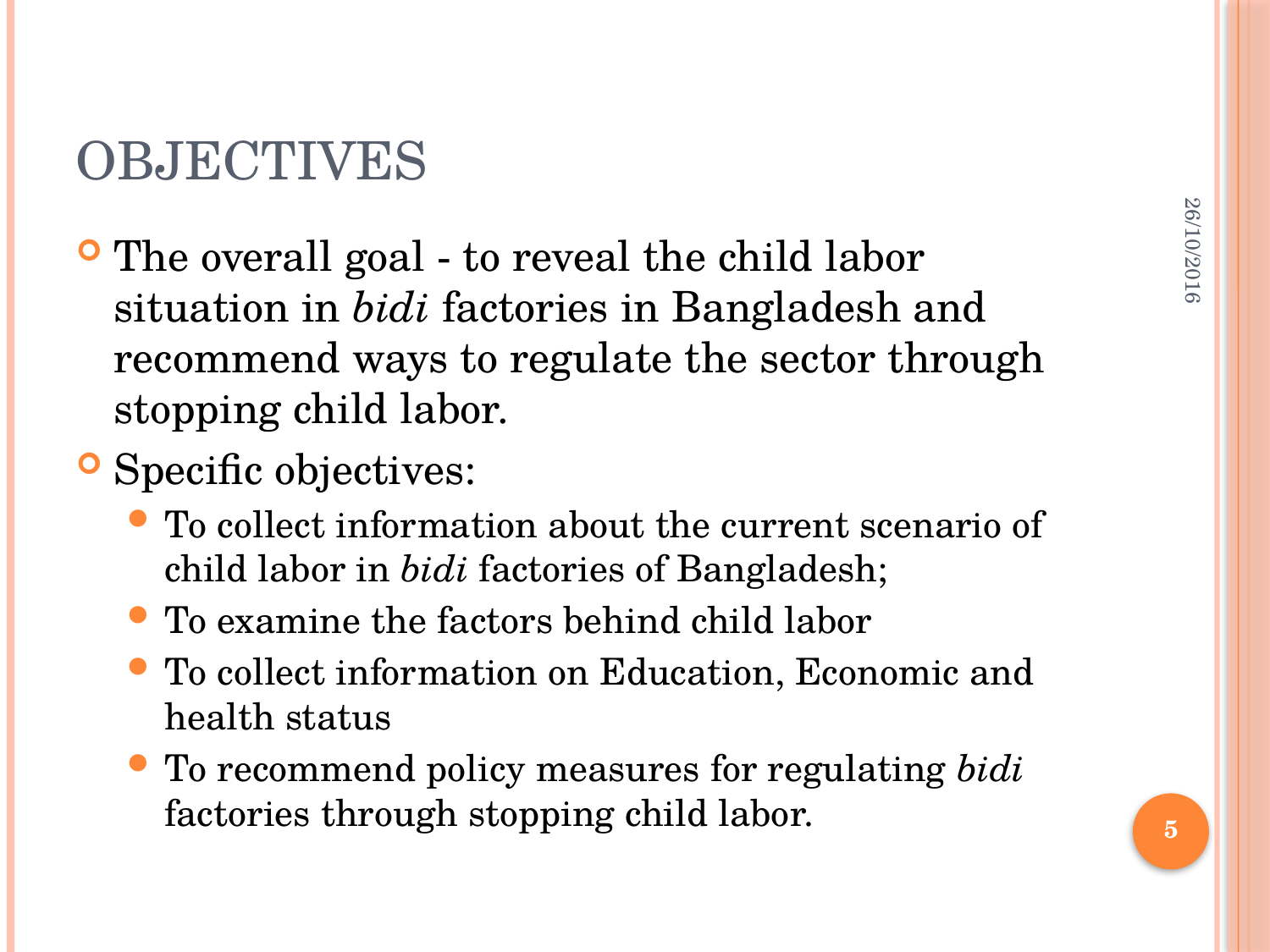

# Objectives
26/10/2016
The overall goal - to reveal the child labor situation in bidi factories in Bangladesh and recommend ways to regulate the sector through stopping child labor.
Specific objectives:
To collect information about the current scenario of child labor in bidi factories of Bangladesh;
To examine the factors behind child labor
To collect information on Education, Economic and health status
To recommend policy measures for regulating bidi factories through stopping child labor.
5